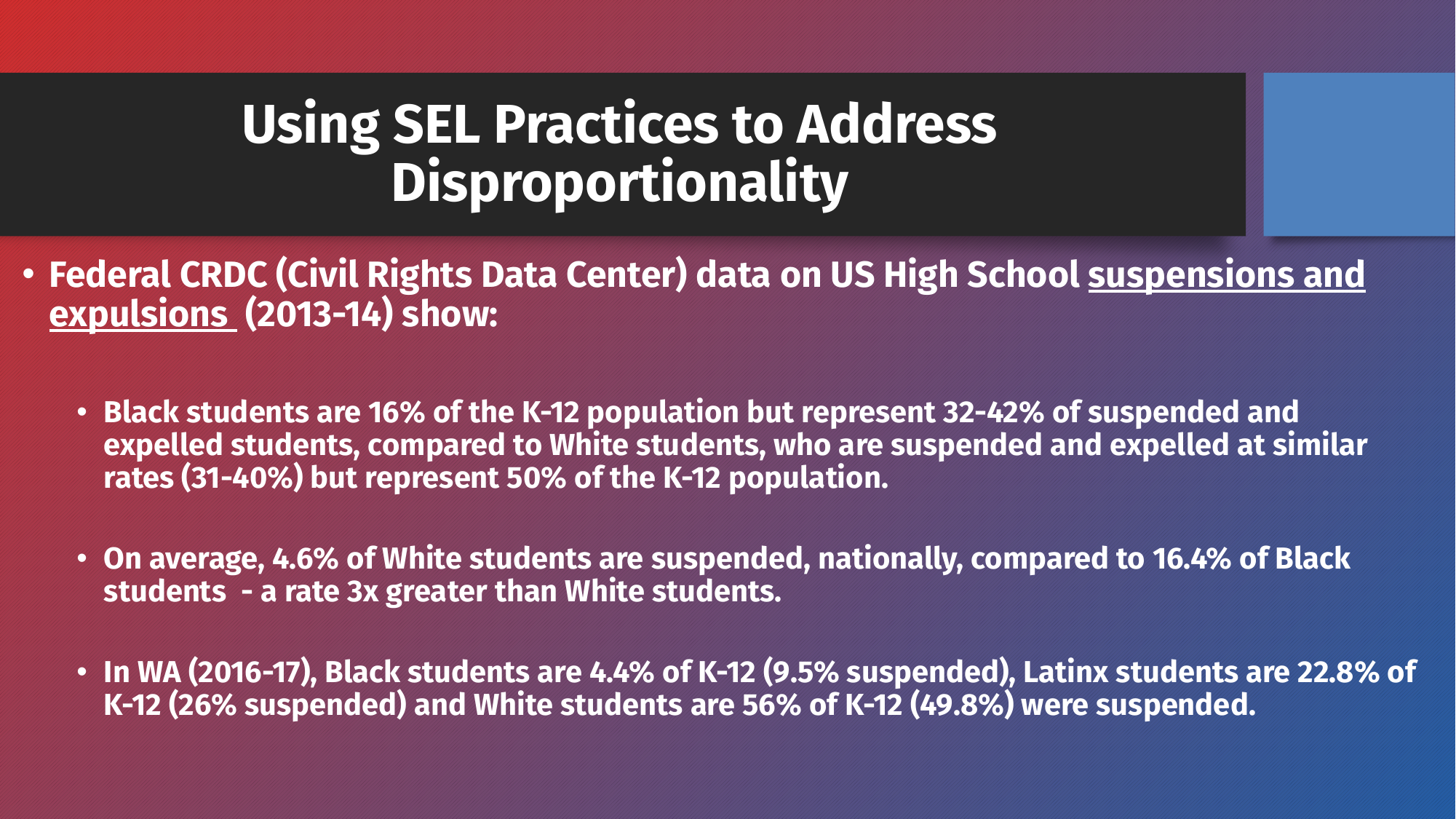

# Using SEL Practices to Address Disproportionality
Federal CRDC (Civil Rights Data Center) data on US High School suspensions and expulsions  (2013-14) show:

Black students are 16% of the K-12 population but represent 32-42% of suspended and expelled students, compared to White students, who are suspended and expelled at similar rates (31-40%) but represent 50% of the K-12 population.

On average, 4.6% of White students are suspended, nationally, compared to 16.4% of Black students  - a rate 3x greater than White students.

In WA (2016-17), Black students are 4.4% of K-12 (9.5% suspended), Latinx students are 22.8% of K-12 (26% suspended) and White students are 56% of K-12 (49.8%) were suspended.